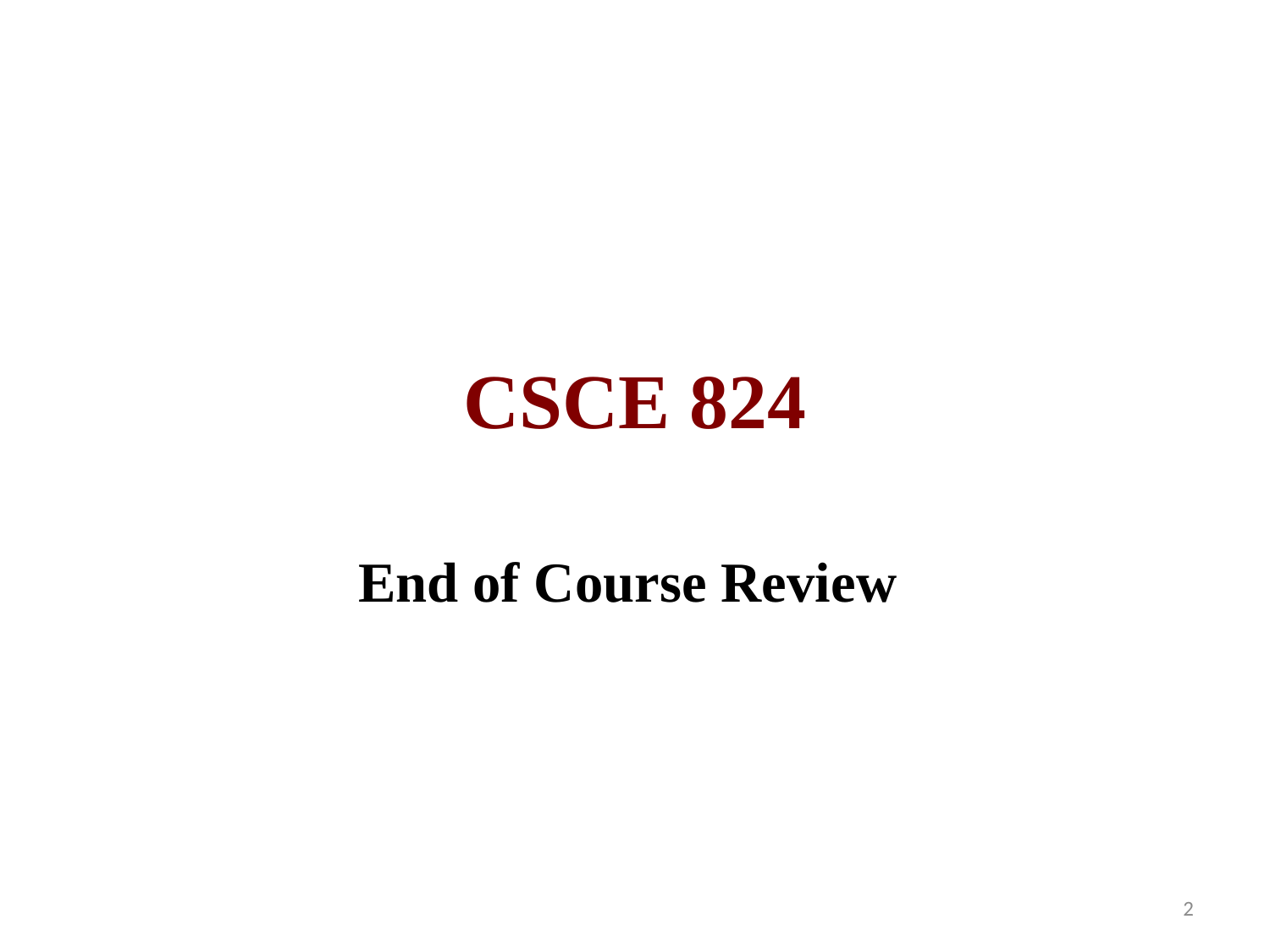

# CSCE 824
End of Course Review
2